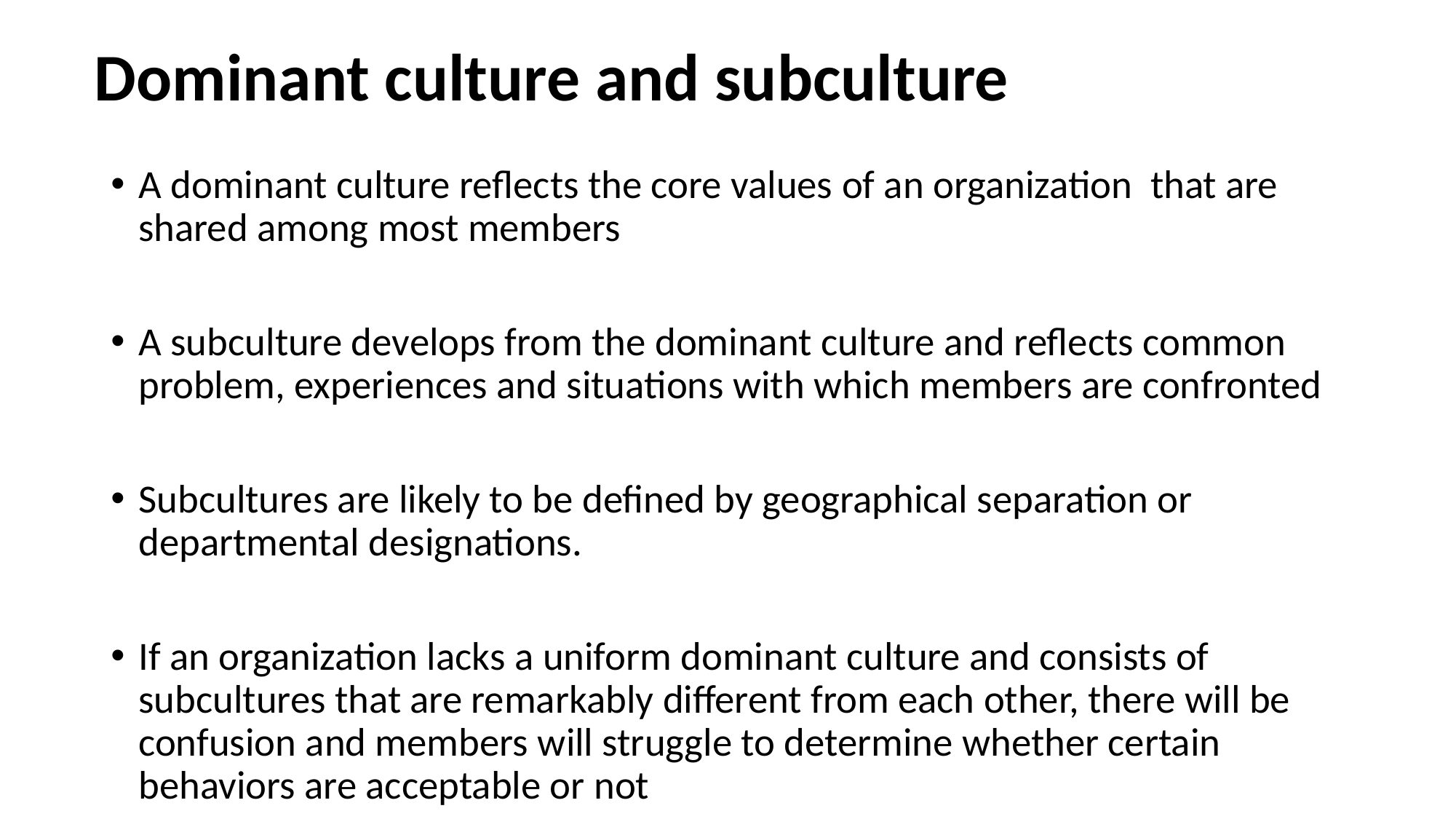

# Dominant culture and subculture
A dominant culture reflects the core values of an organization  that are shared among most members

A subculture develops from the dominant culture and reflects common problem, experiences and situations with which members are confronted

Subcultures are likely to be defined by geographical separation or departmental designations.

If an organization lacks a uniform dominant culture and consists of subcultures that are remarkably different from each other, there will be confusion and members will struggle to determine whether certain behaviors are acceptable or not